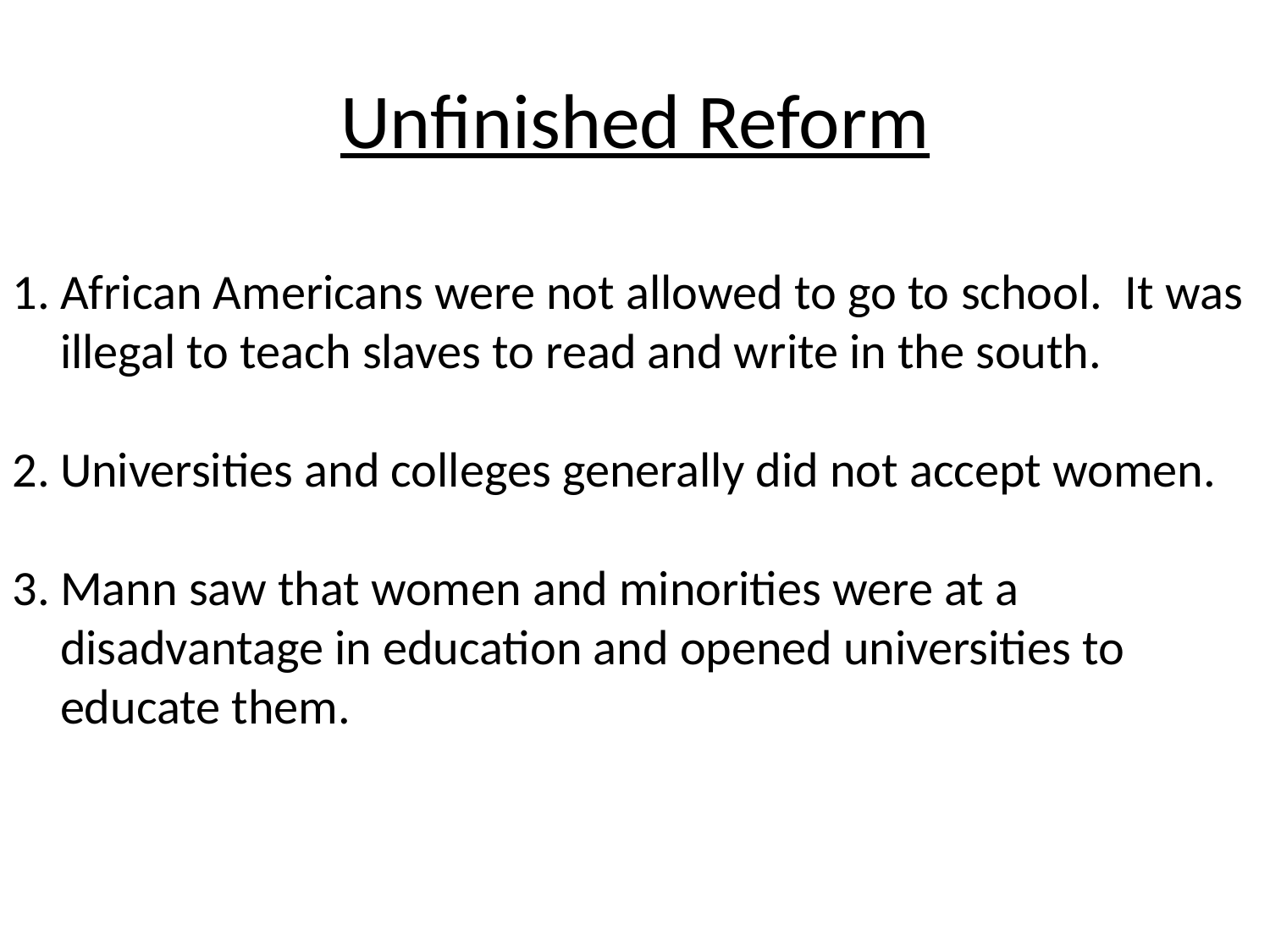

# Unfinished Reform
African Americans were not allowed to go to school.  It was illegal to teach slaves to read and write in the south.

Universities and colleges generally did not accept women.

Mann saw that women and minorities were at a disadvantage in education and opened universities to educate them.